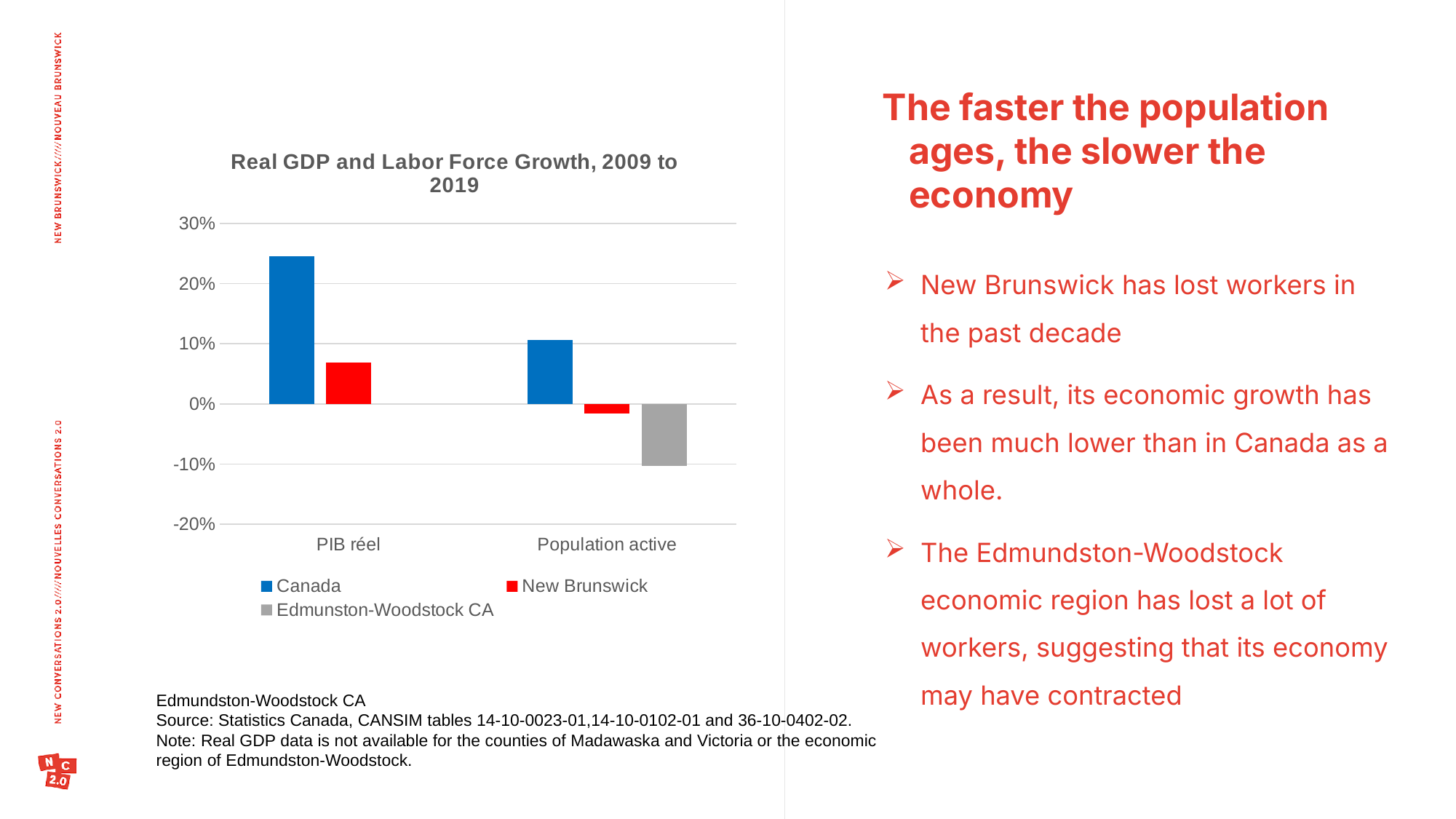

The faster the population ages, the slower the economy

### Chart: Real GDP and Labor Force Growth, 2009 to 2019

| Category | Canada | New Brunswick | Edmunston-Woodstock CA |
|---|---|---|---|
| PIB réel | 0.24497168128596103 | 0.06819411296738265 | None |
| Population active | 0.10680313856134638 | -0.016493275818320274 | -0.10328638497652576 |
New Brunswick has lost workers in the past decade
As a result, its economic growth has been much lower than in Canada as a whole.
The Edmundston-Woodstock economic region has lost a lot of workers, suggesting that its economy may have contracted
Edmundston-Woodstock CA
Source: Statistics Canada, CANSIM tables 14-10-0023-01,14-10-0102-01 and 36-10-0402-02.
Note: Real GDP data is not available for the counties of Madawaska and Victoria or the economic region of Edmundston-Woodstock.